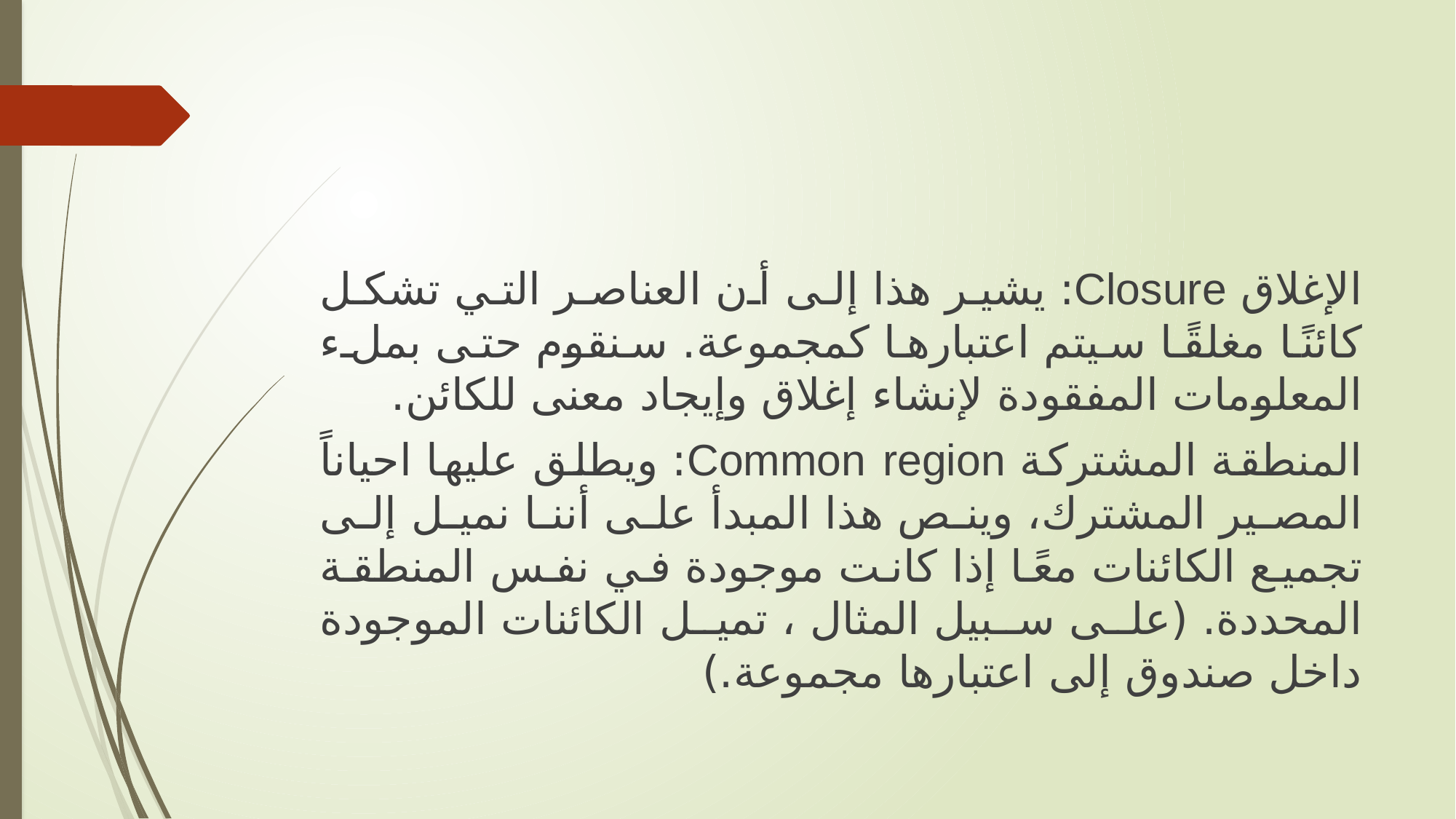

الإغلاق Closure: يشير هذا إلى أن العناصر التي تشكل كائنًا مغلقًا سيتم اعتبارها كمجموعة. سنقوم حتى بملء المعلومات المفقودة لإنشاء إغلاق وإيجاد معنى للكائن.
المنطقة المشتركة Common region: ويطلق عليها احياناً المصير المشترك، وينص هذا المبدأ على أننا نميل إلى تجميع الكائنات معًا إذا كانت موجودة في نفس المنطقة المحددة. (على سبيل المثال ، تميل الكائنات الموجودة داخل صندوق إلى اعتبارها مجموعة.)